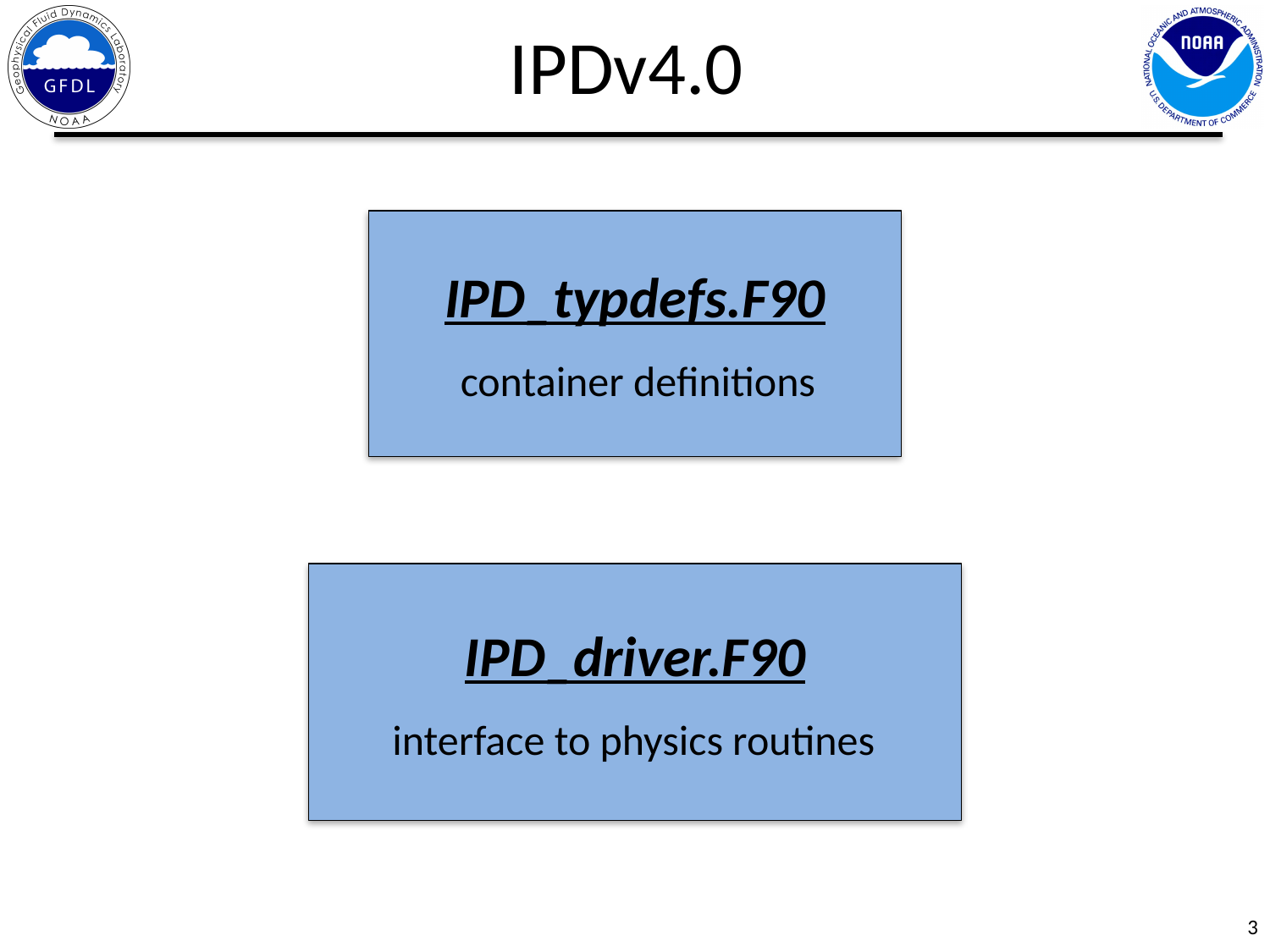

IPDv4.0
IPD_typdefs.F90

     container definitions
IPD_driver.F90

     interface to physics routines
3